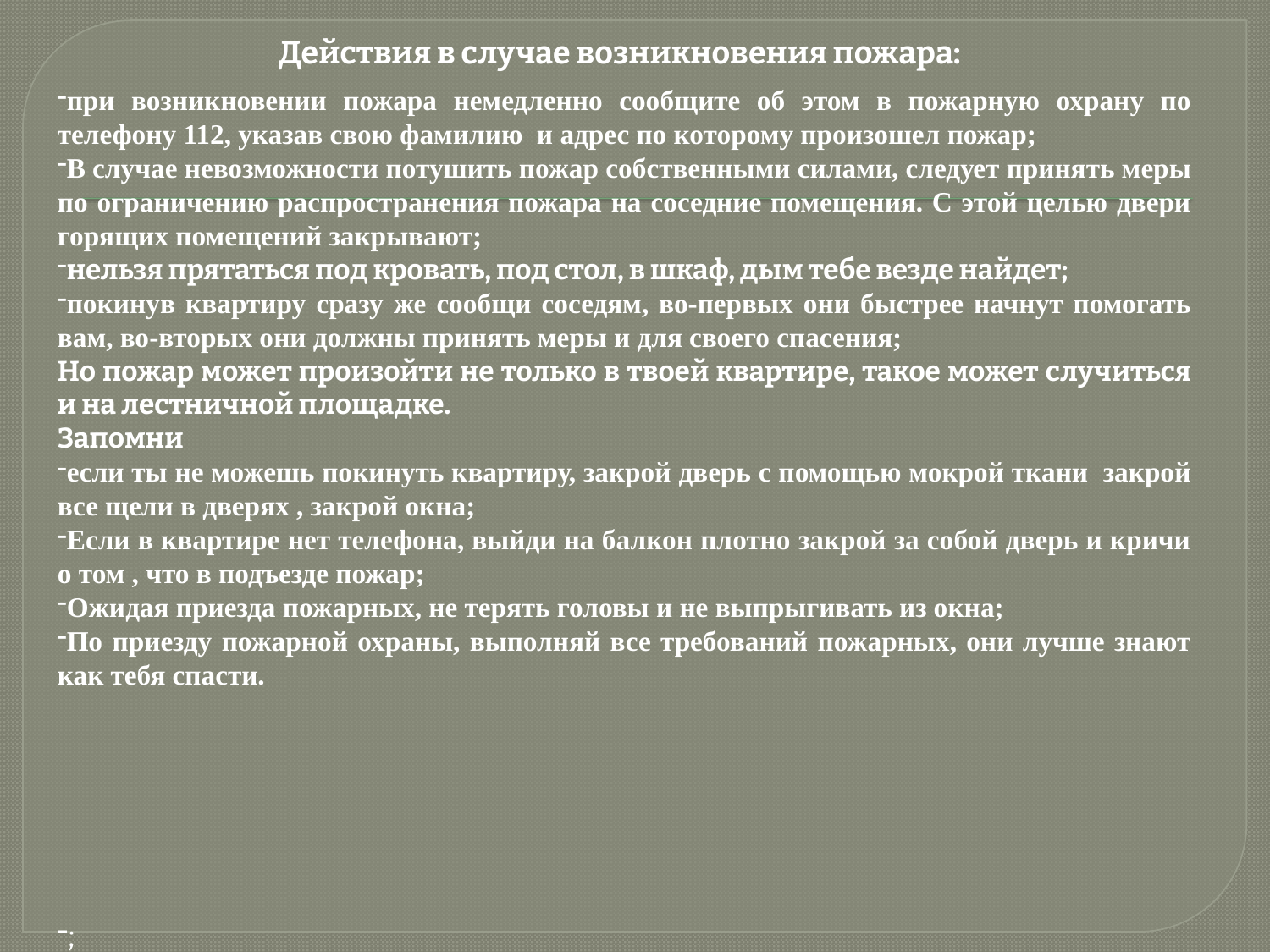

Действия в случае возникновения пожара:
при возникновении пожара немедленно сообщите об этом в пожарную охрану по телефону 112, указав свою фамилию  и адрес по которому произошел пожар;
В случае невозможности потушить пожар собственными силами, следует принять меры по ограничению распространения пожара на соседние помещения. С этой целью двери горящих помещений закрывают;
нельзя прятаться под кровать, под стол, в шкаф, дым тебе везде найдет;
покинув квартиру сразу же сообщи соседям, во-первых они быстрее начнут помогать вам, во-вторых они должны принять меры и для своего спасения;
Но пожар может произойти не только в твоей квартире, такое может случиться и на лестничной площадке.
Запомни
если ты не можешь покинуть квартиру, закрой дверь с помощью мокрой ткани  закрой все щели в дверях , закрой окна;
Если в квартире нет телефона, выйди на балкон плотно закрой за собой дверь и кричи о том , что в подъезде пожар;
Ожидая приезда пожарных, не терять головы и не выпрыгивать из окна;
По приезду пожарной охраны, выполняй все требований пожарных, они лучше знают как тебя спасти.

;